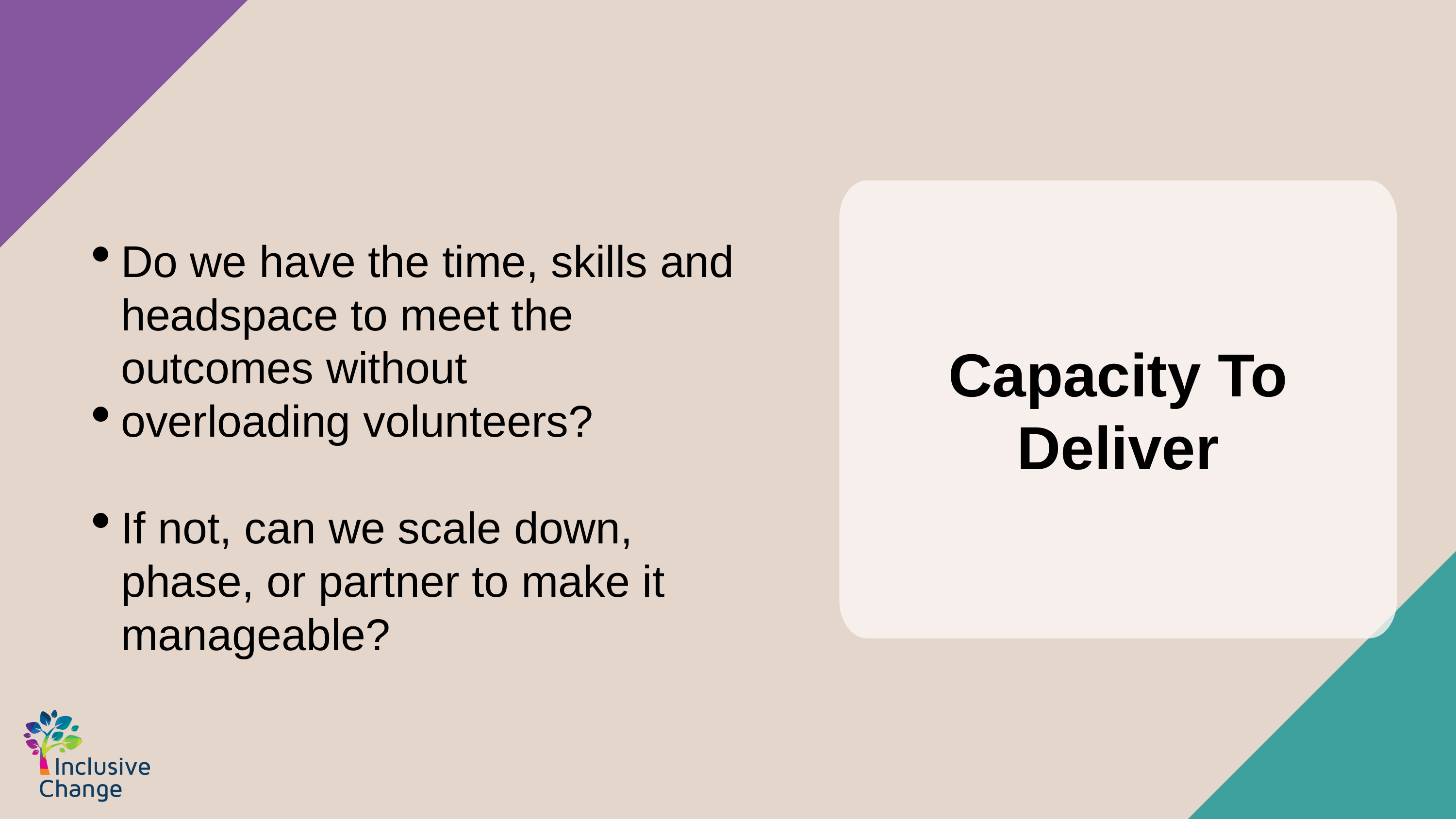

Do we have the time, skills and headspace to meet the outcomes without
overloading volunteers?

If not, can we scale down, phase, or partner to make it manageable?

Capacity To Deliver